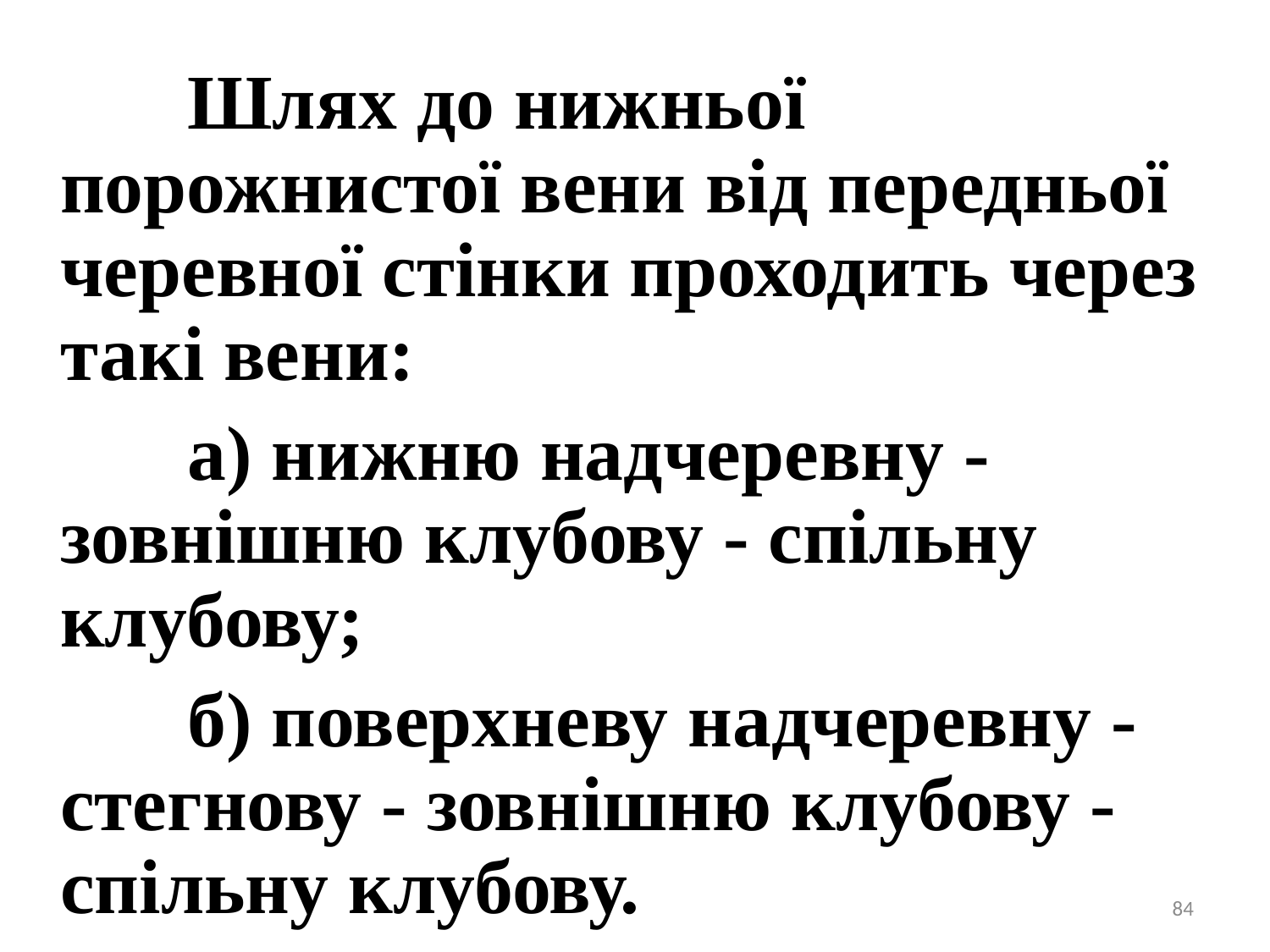

Шлях до нижньої порожнистої вени від передньої черевної стінки проходить через такі вени:
		а) нижню надчеревну - зовнішню клубову - спільну клубову;
		б) поверхневу надчеревну - стегнову - зовнішню клубову - спільну клубову.
84